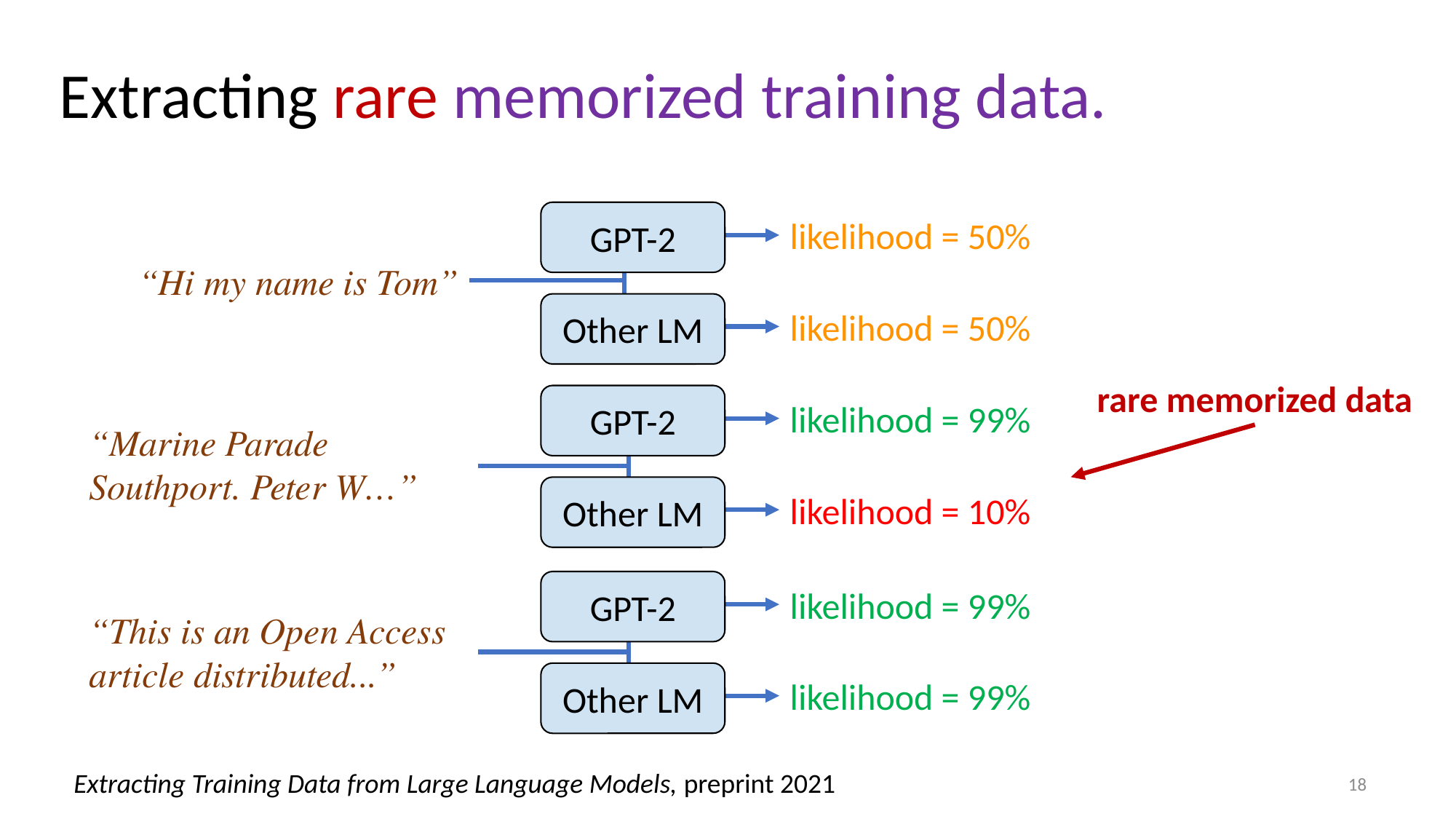

# Extracting rare memorized training data.
GPT-2
likelihood = 50%
“Hi my name is Tom”
Other LM
likelihood = 50%
rare memorized data
GPT-2
likelihood = 99%
“Marine Parade Southport. Peter W…”
Other LM
likelihood = 10%
GPT-2
likelihood = 99%
“This is an Open Access article distributed...”
Other LM
likelihood = 99%
Extracting Training Data from Large Language Models, preprint 2021
18